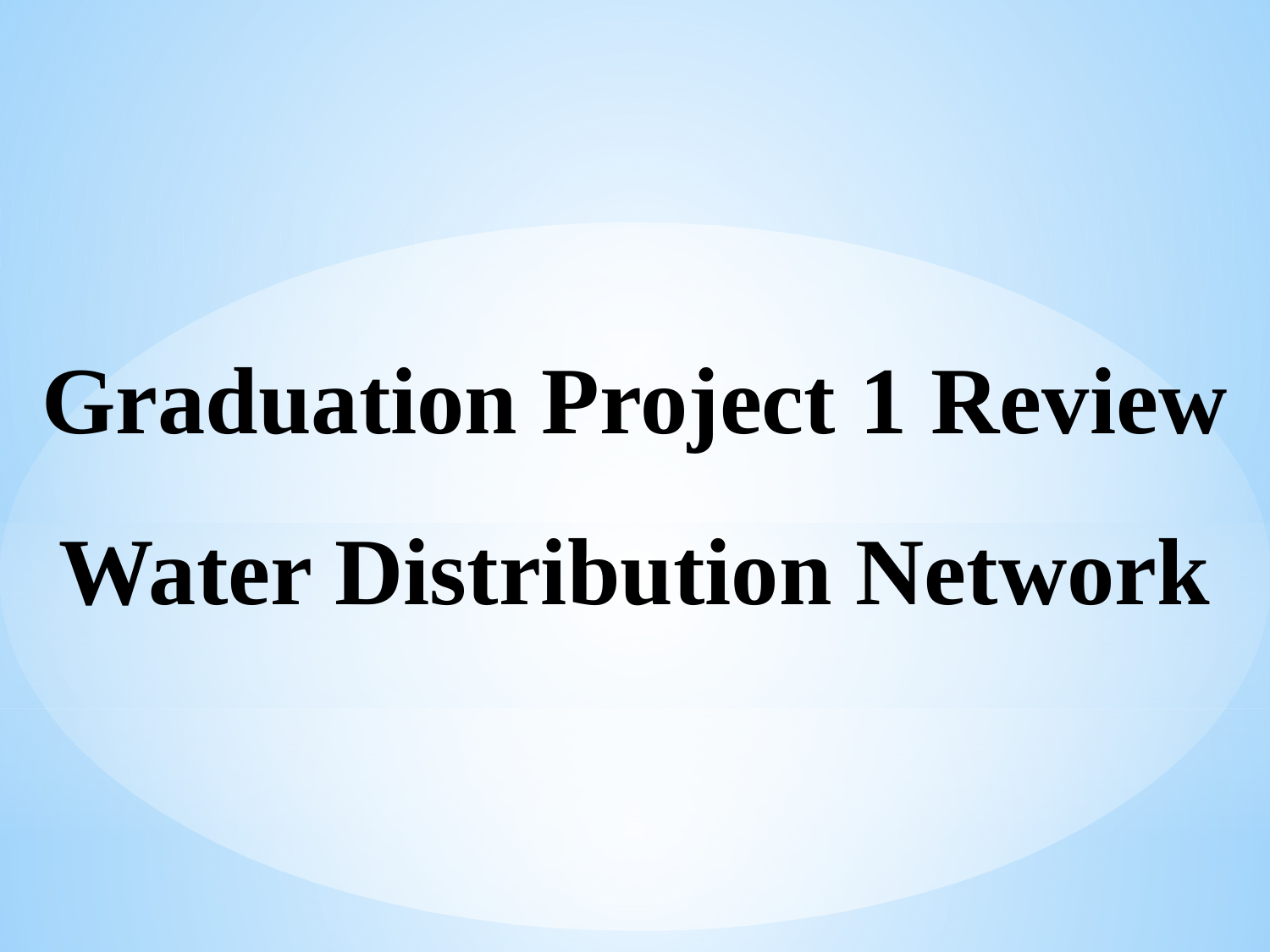

Graduation Project 1 Review
Water Distribution Network